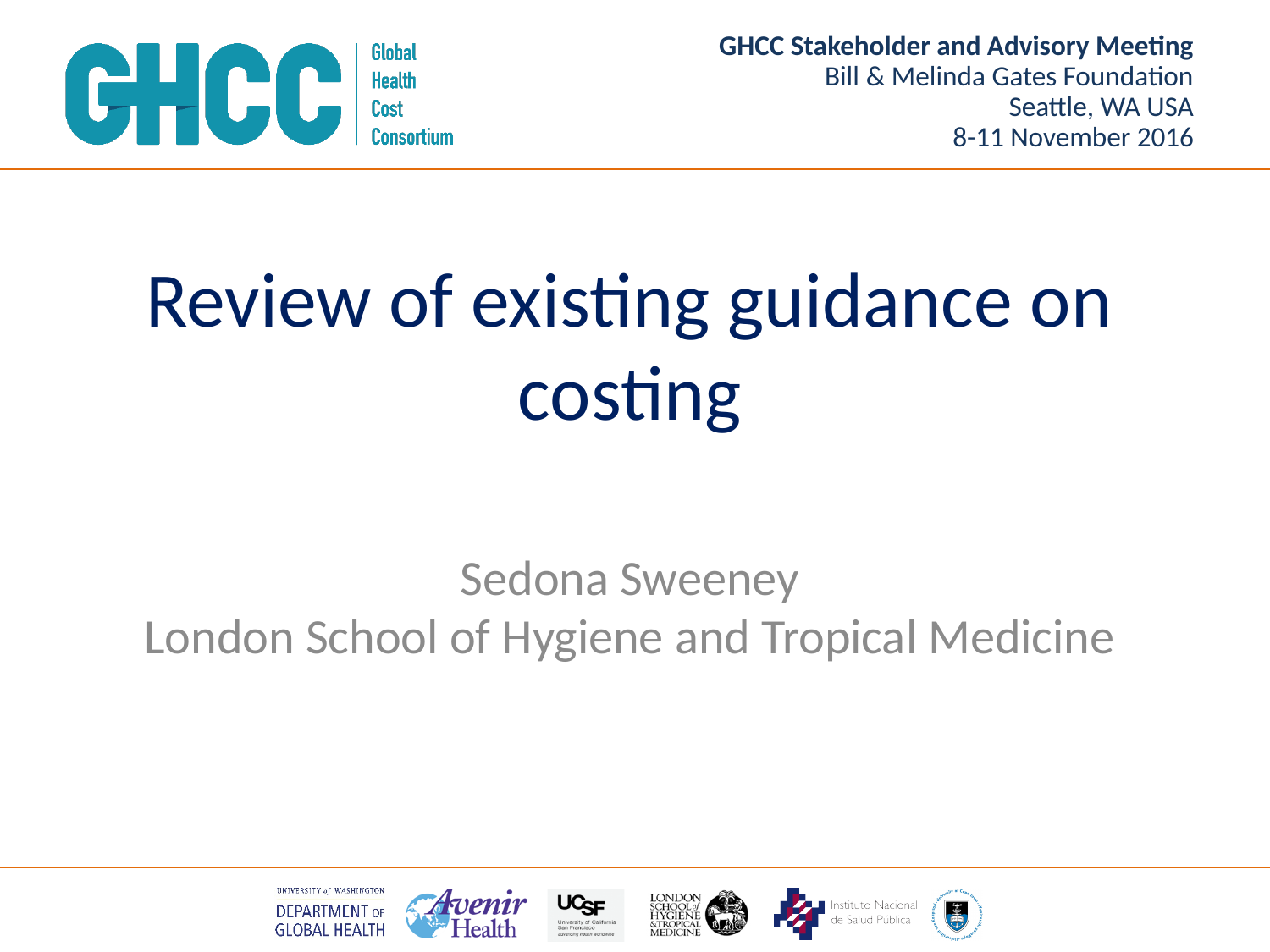

# Review of existing guidance on costing
Sedona Sweeney
London School of Hygiene and Tropical Medicine